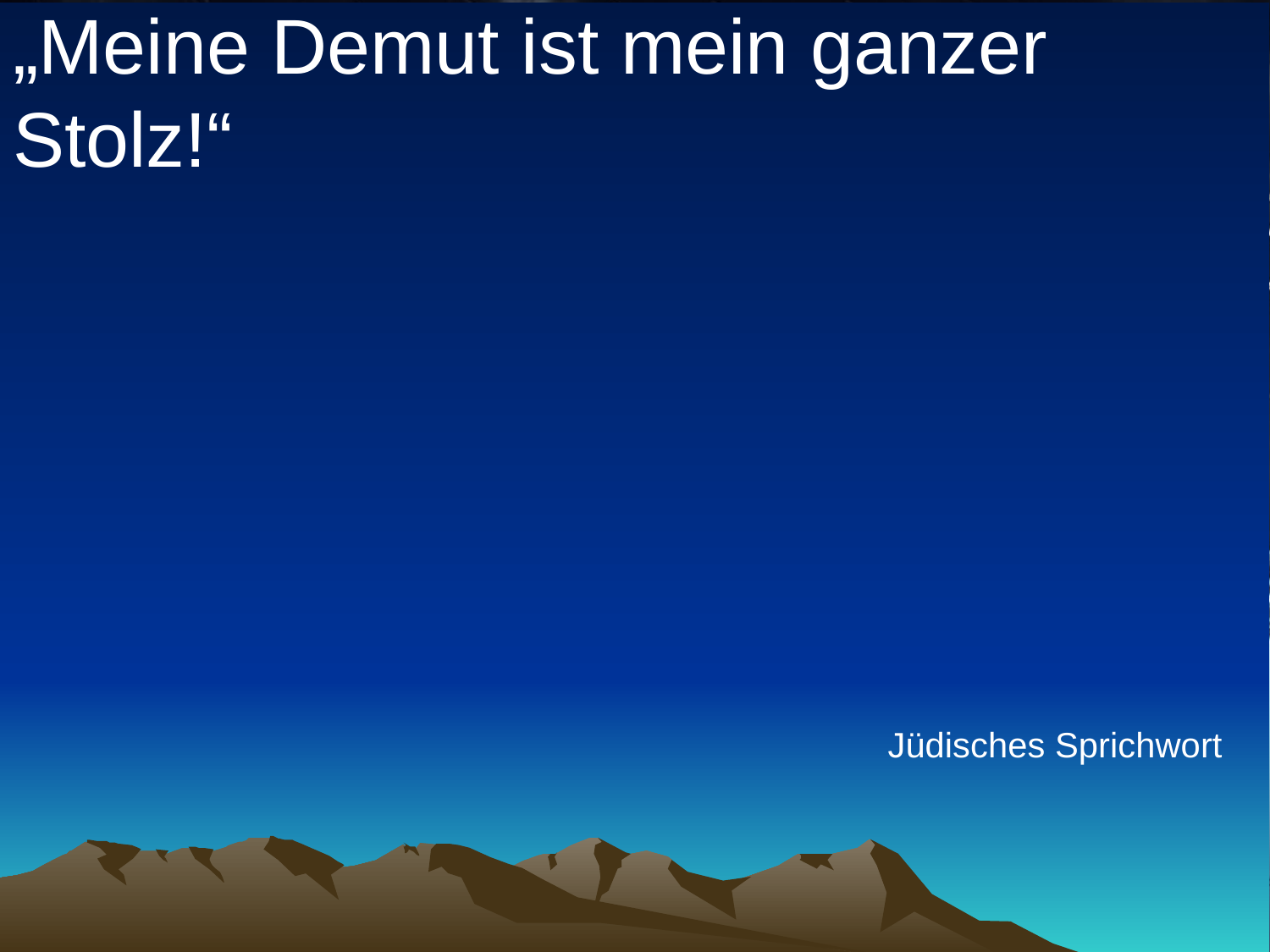

# „Meine Demut ist mein ganzer Stolz!“
Jüdisches Sprichwort